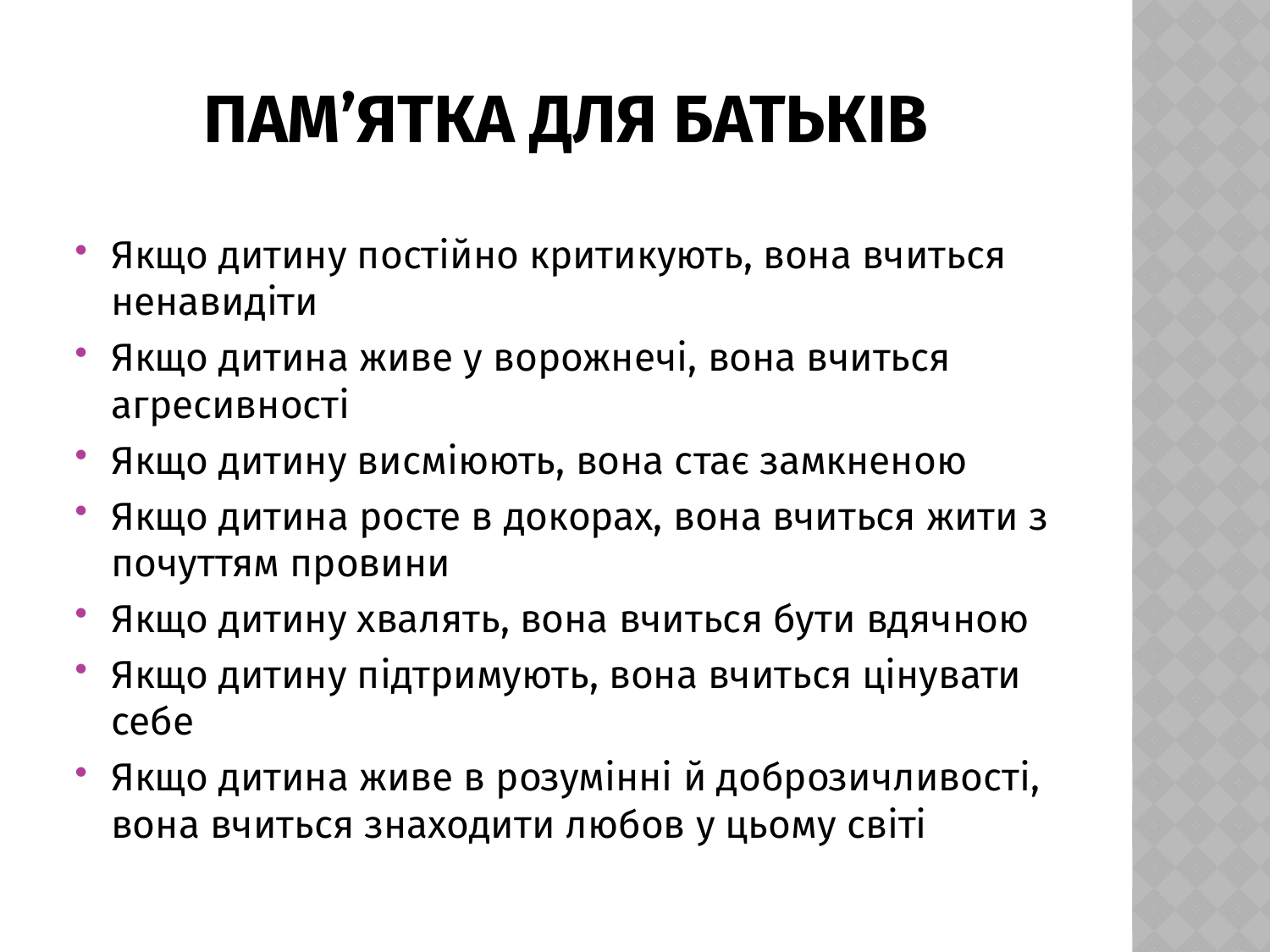

# Пам’ятка для батьків
Якщо дитину постійно критикують, вона вчиться ненавидіти
Якщо дитина живе у ворожнечі, вона вчиться агресивності
Якщо дитину висміюють, вона стає замкненою
Якщо дитина росте в докорах, вона вчиться жити з почуттям провини
Якщо дитину хвалять, вона вчиться бути вдячною
Якщо дитину підтримують, вона вчиться цінувати себе
Якщо дитина живе в розумінні й доброзичливості, вона вчиться знаходити любов у цьому світі